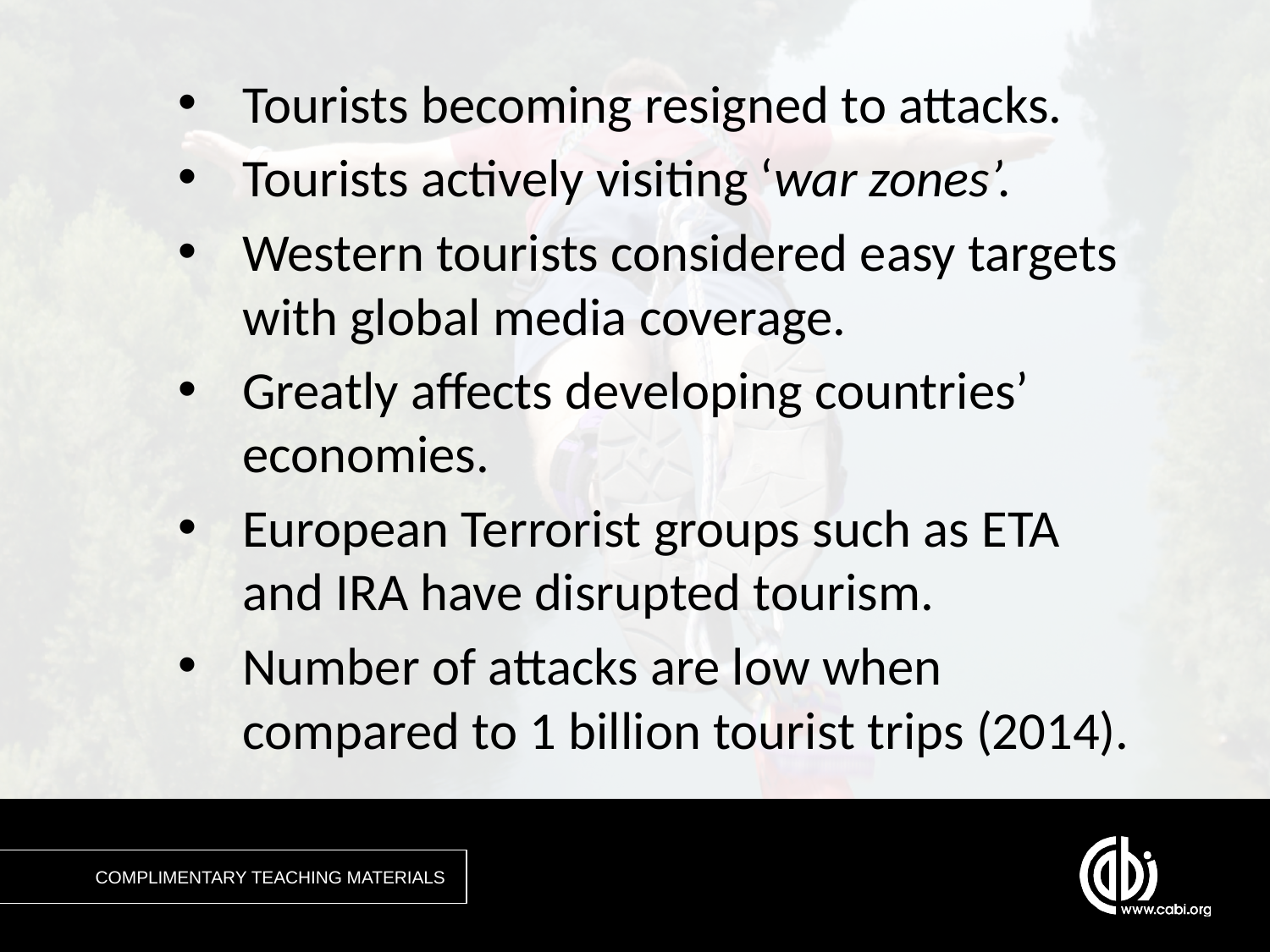

Tourists becoming resigned to attacks.
Tourists actively visiting ‘war zones’.
Western tourists considered easy targets with global media coverage.
Greatly affects developing countries’ economies.
European Terrorist groups such as ETA and IRA have disrupted tourism.
Number of attacks are low when compared to 1 billion tourist trips (2014).